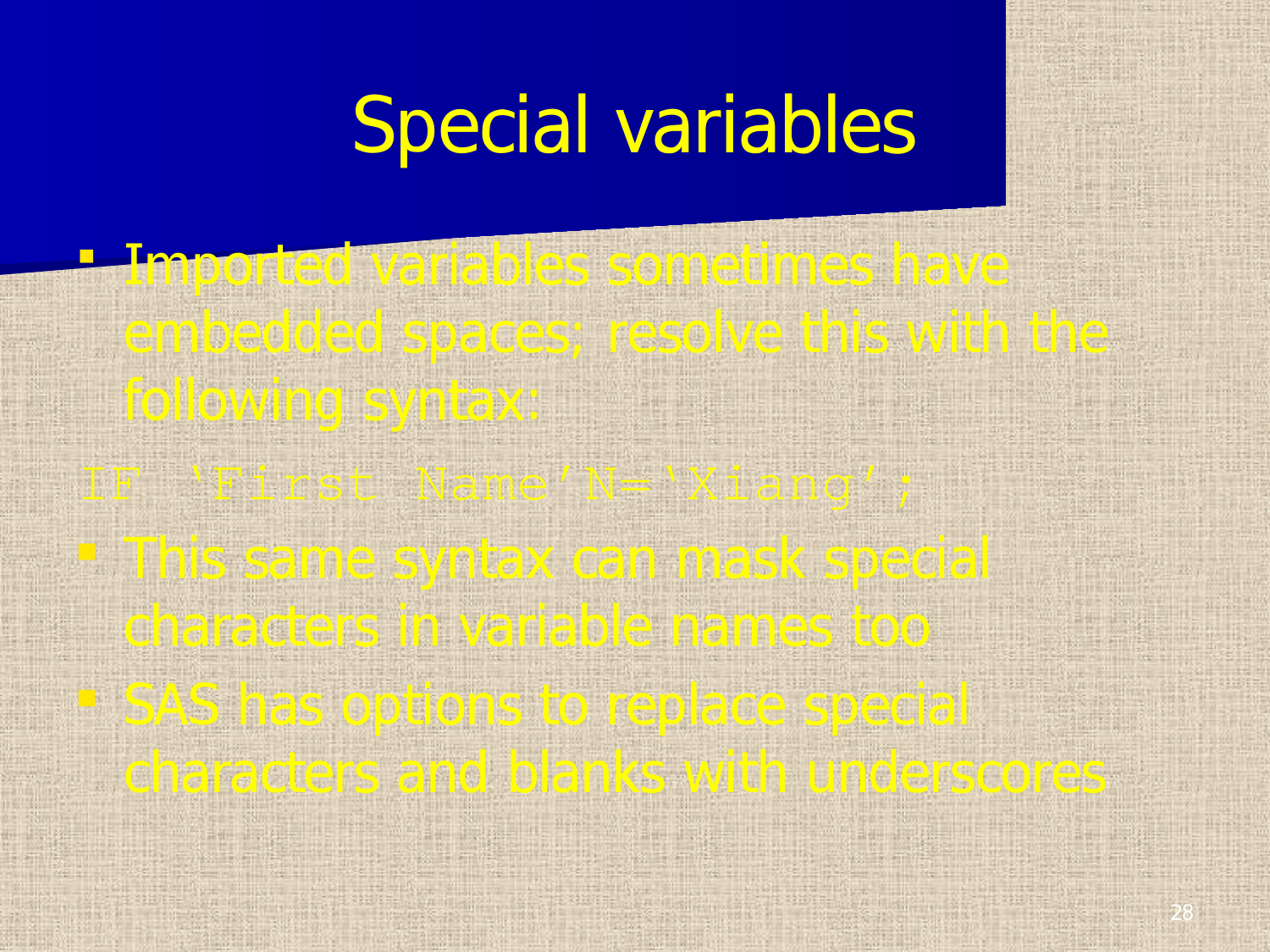

# Special variables
Imported variables sometimes have embedded spaces; resolve this with the following syntax:
IF ‘First Name’N=‘Xiang’;
This same syntax can mask special characters in variable names too
SAS has options to replace special characters and blanks with underscores
28